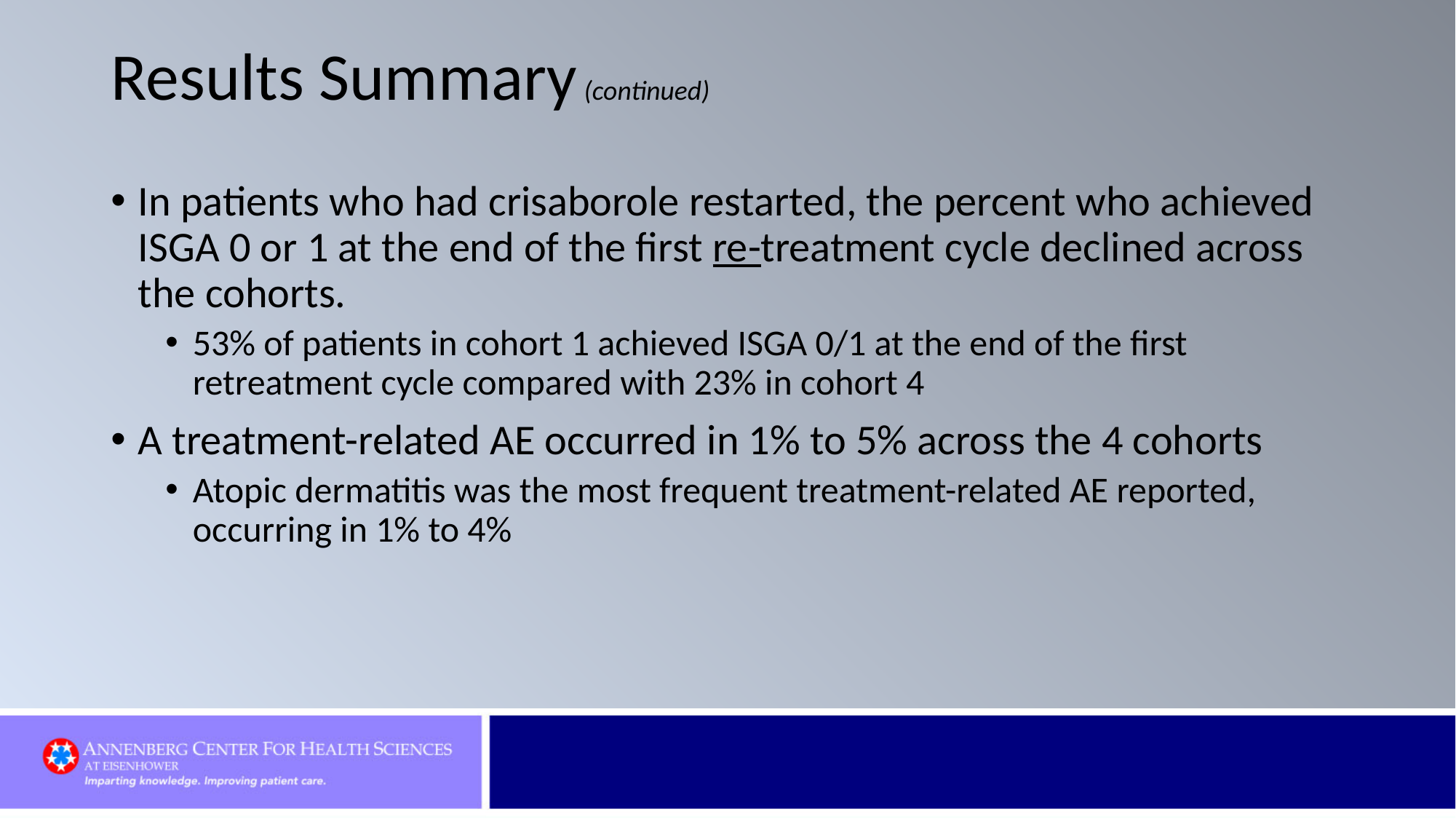

# Results Summary (continued)
In patients who had crisaborole restarted, the percent who achieved ISGA 0 or 1 at the end of the first re-treatment cycle declined across the cohorts.
53% of patients in cohort 1 achieved ISGA 0/1 at the end of the first retreatment cycle compared with 23% in cohort 4
A treatment-related AE occurred in 1% to 5% across the 4 cohorts
Atopic dermatitis was the most frequent treatment-related AE reported, occurring in 1% to 4%